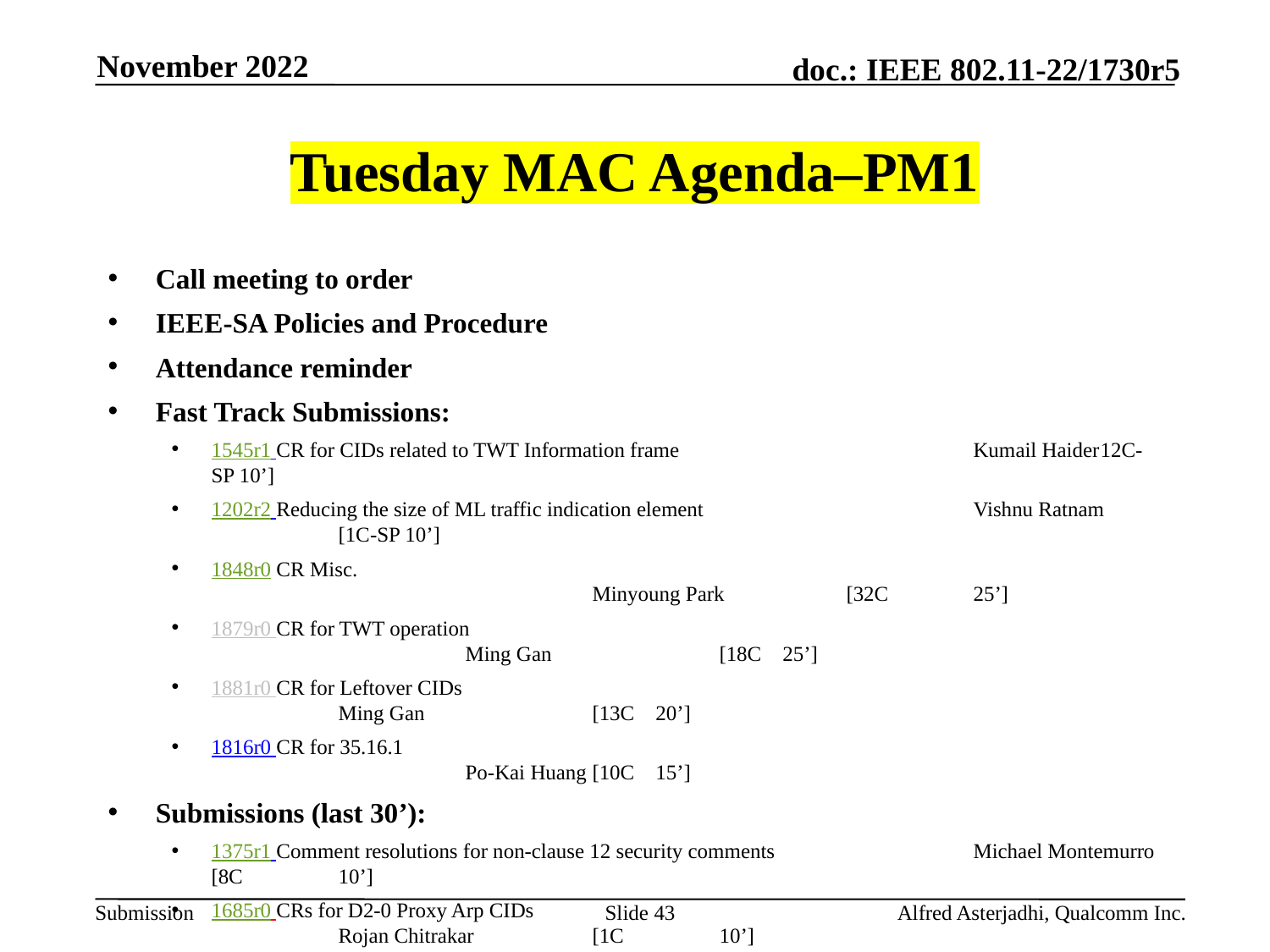

November 2022
# Tuesday MAC Agenda–PM1
Call meeting to order
IEEE-SA Policies and Procedure
Attendance reminder
Fast Track Submissions:
1545r1 CR for CIDs related to TWT Information frame 			Kumail Haider	12C-SP 10’]
1202r2 Reducing the size of ML traffic indication element 			Vishnu Ratnam	[1C-SP 10’]
1848r0 CR Misc.									Minyoung Park 	[32C	25’]
1879r0 CR for TWT operation							Ming Gan		[18C    25’]
1881r0 CR for Leftover CIDs							Ming Gan		[13C    20’]
1816r0 CR for 35.16.1 								Po-Kai Huang 	[10C    15’]
Submissions (last 30’):
1375r1 Comment resolutions for non-clause 12 security comments 		Michael Montemurro [8C	10’]
1685r0 CRs for D2-0 Proxy Arp CIDs 						Rojan Chitrakar 	[1C	10’]
1356r3 Comment resolutions for RSNA 					Michael Montemurro [7C	10’]
AoB:
Recess
Slide 43
Alfred Asterjadhi, Qualcomm Inc.